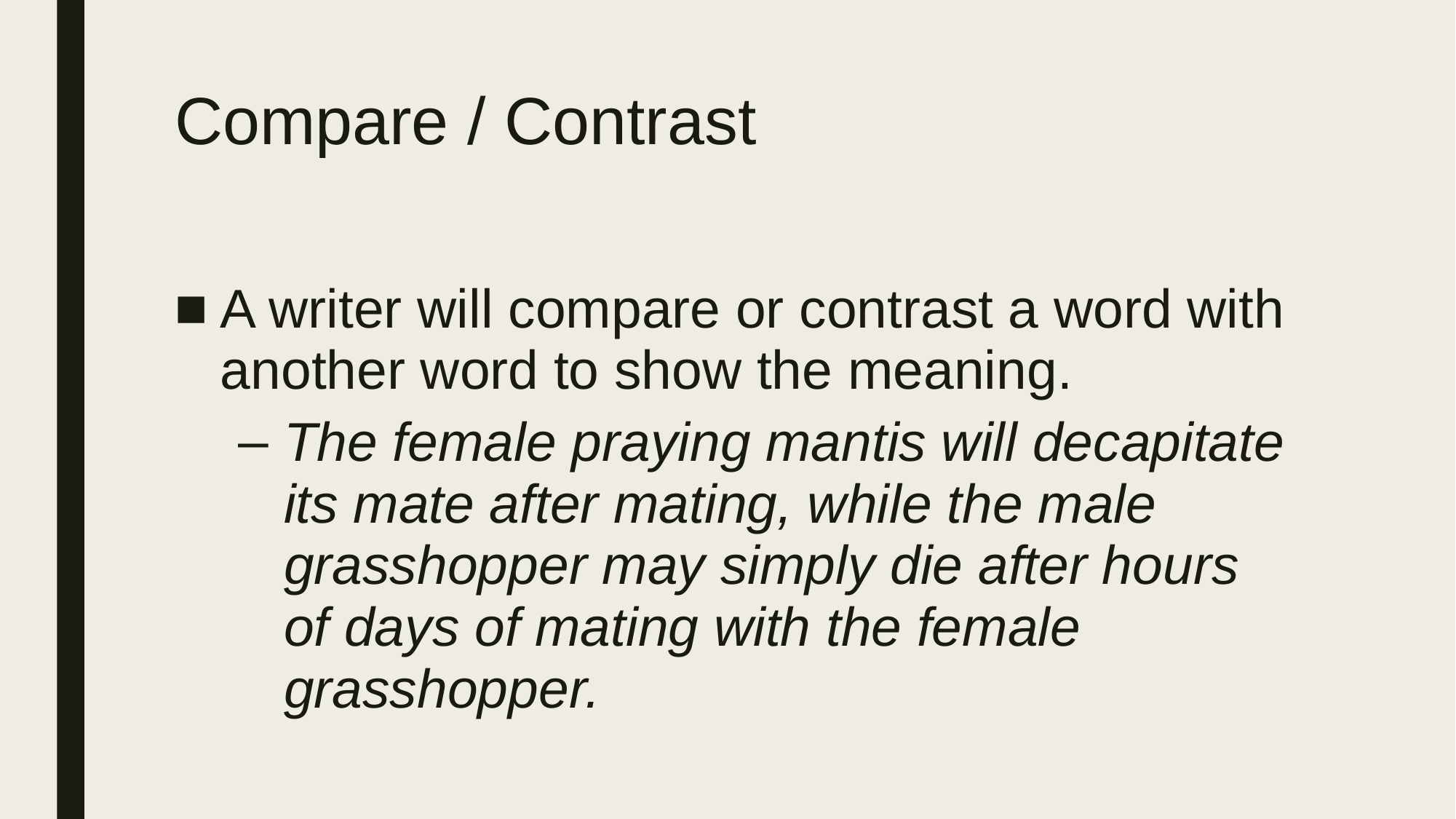

# Compare / Contrast
A writer will compare or contrast a word with another word to show the meaning.
The female praying mantis will decapitate its mate after mating, while the male grasshopper may simply die after hours of days of mating with the female grasshopper.